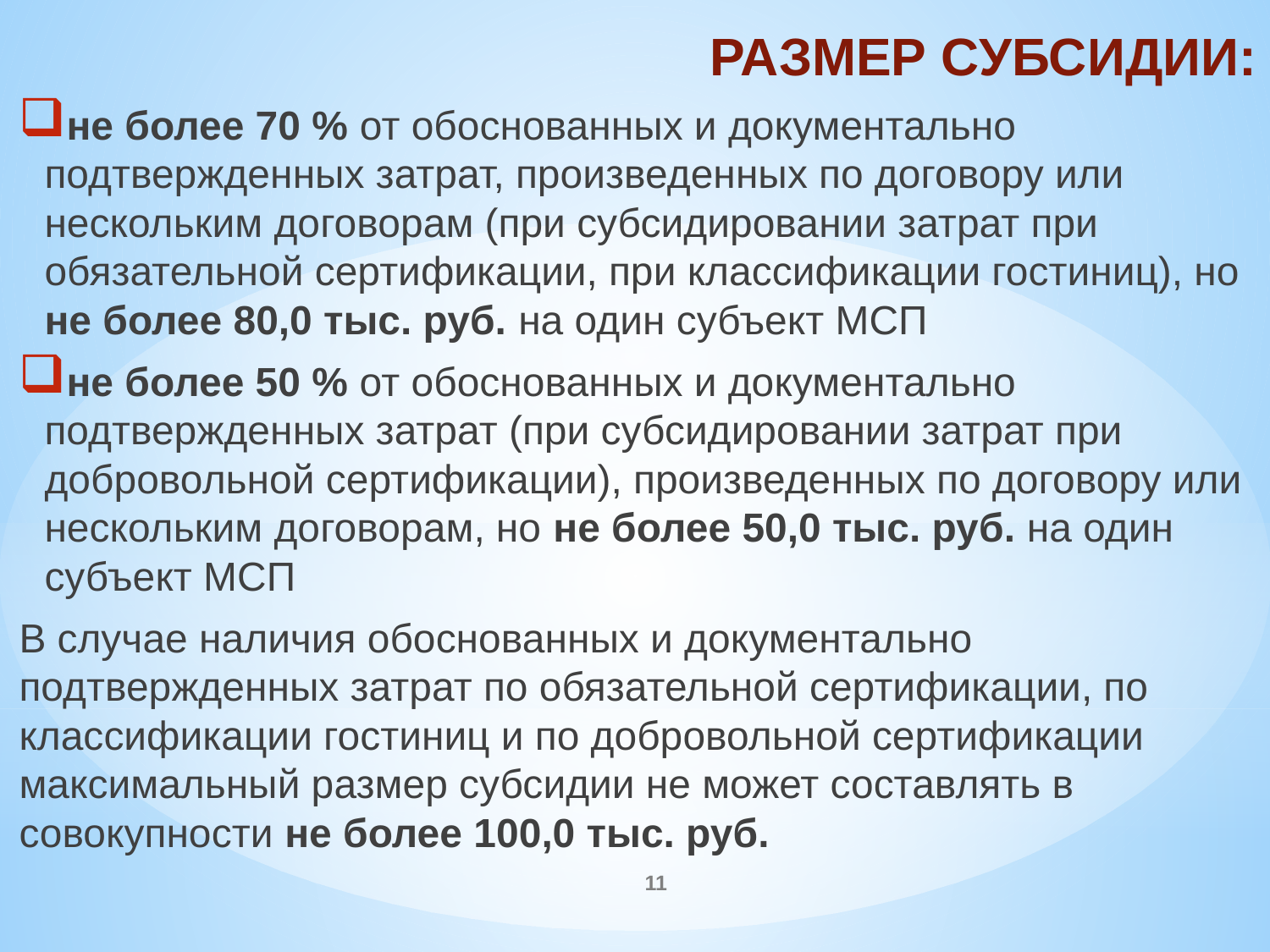

Размер субсидии:
не более 70 % от обоснованных и документально подтвержденных затрат, произведенных по договору или нескольким договорам (при субсидировании затрат при обязательной сертификации, при классификации гостиниц), но не более 80,0 тыс. руб. на один субъект МСП
не более 50 % от обоснованных и документально подтвержденных затрат (при субсидировании затрат при добровольной сертификации), произведенных по договору или нескольким договорам, но не более 50,0 тыс. руб. на один субъект МСП
В случае наличия обоснованных и документально подтвержденных затрат по обязательной сертификации, по классификации гостиниц и по добровольной сертификации максимальный размер субсидии не может составлять в совокупности не более 100,0 тыс. руб.

11